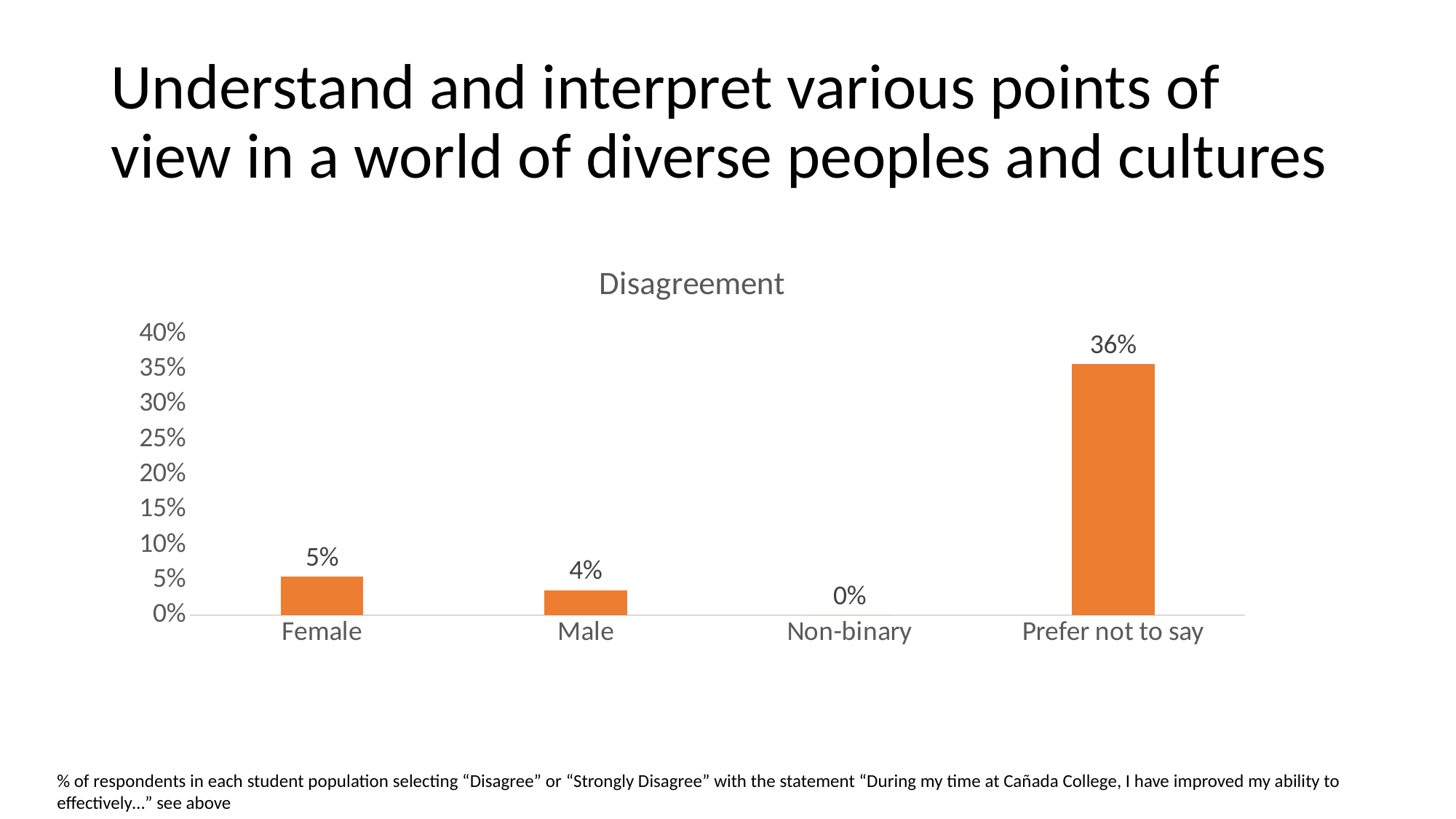

# Understand and interpret various points of view in a world of diverse peoples and cultures

### Chart:

| Category | Disagreement |
|---|---|
| Female | 0.0547945205479452 |
| Male | 0.03571428571428571 |
| Non-binary | 0.0 |
| Prefer not to say | 0.35714285714285715 |
% of respondents in each student population selecting “Disagree” or “Strongly Disagree” with the statement “During my time at Cañada College, I have improved my ability to effectively…” see above